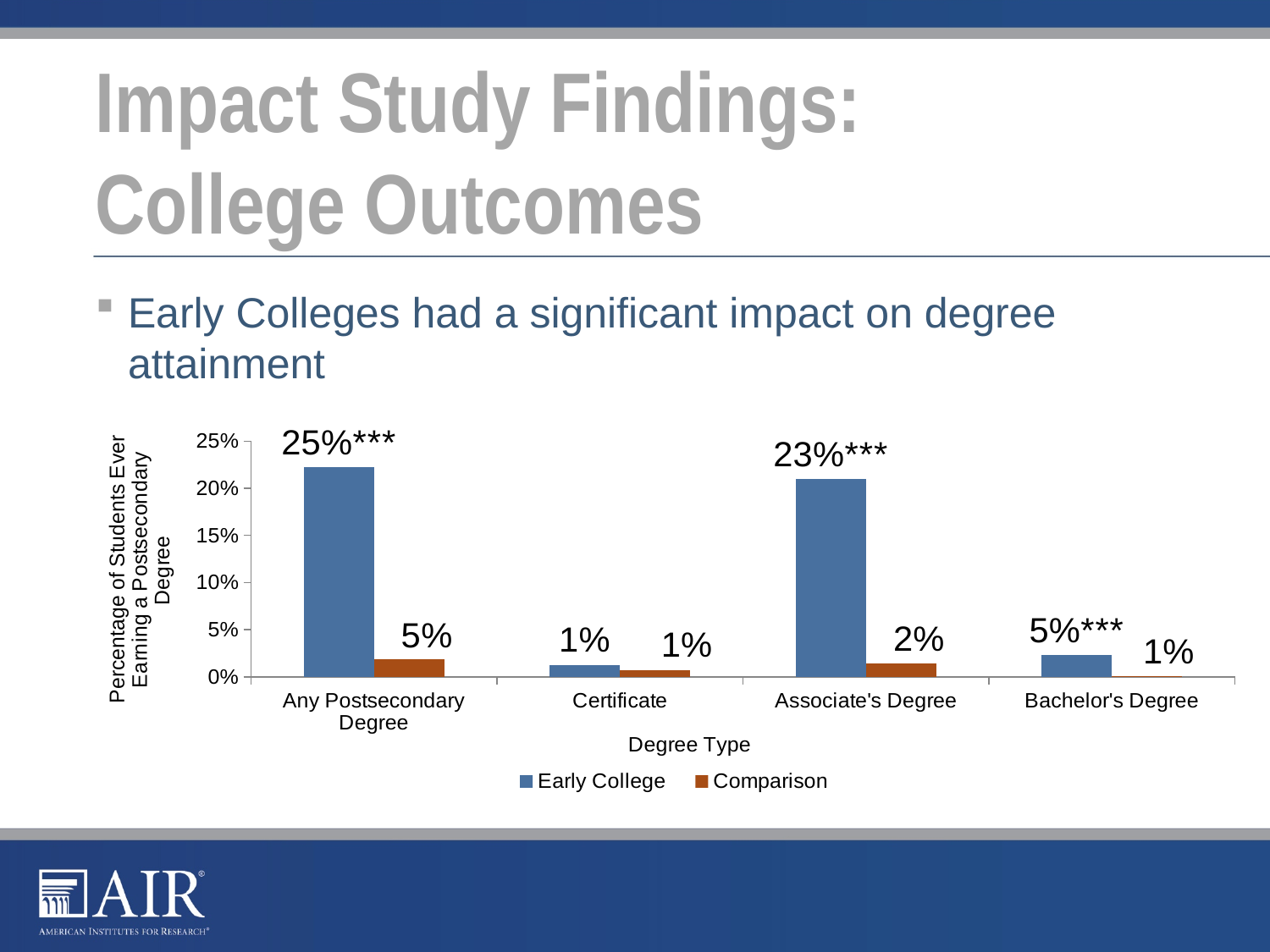

# Impact Study Findings: College Outcomes
Early Colleges had a significant impact on degree attainment

### Chart

| Category | Early College | Comparison |
|---|---|---|
| Any Postsecondary Degree | 0.2222 | 0.019000000000000003 |
| Certificate | 0.0125 | 0.007300000000000001 |
| Associate's Degree | 0.20980000000000001 | 0.014100000000000001 |
| Bachelor's Degree | 0.023 | 0.0004000000000000001 |